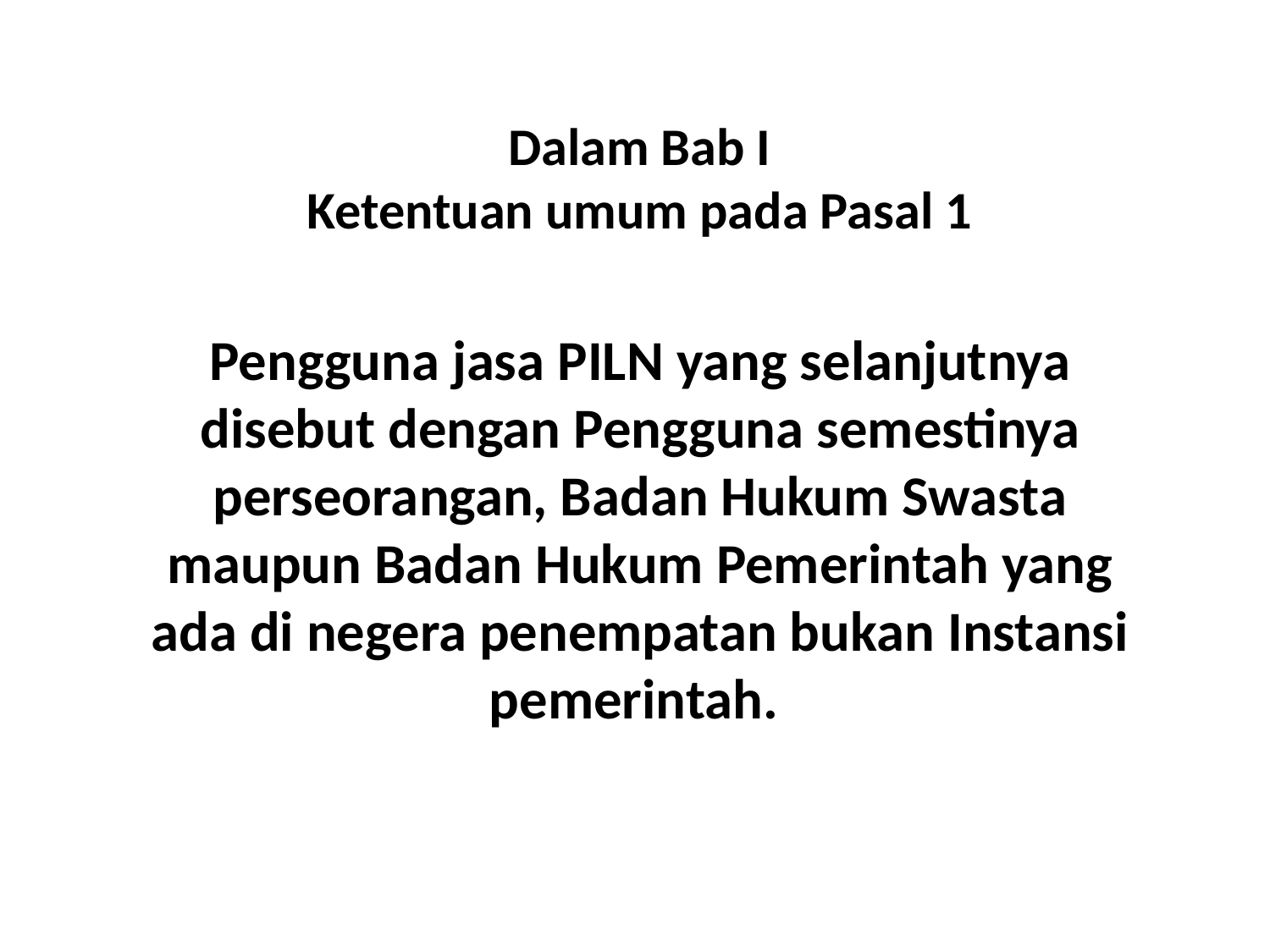

# Dalam Bab I Ketentuan umum pada Pasal 1
Pengguna jasa PILN yang selanjutnya disebut dengan Pengguna semestinya perseorangan, Badan Hukum Swasta maupun Badan Hukum Pemerintah yang ada di negera penempatan bukan Instansi pemerintah.